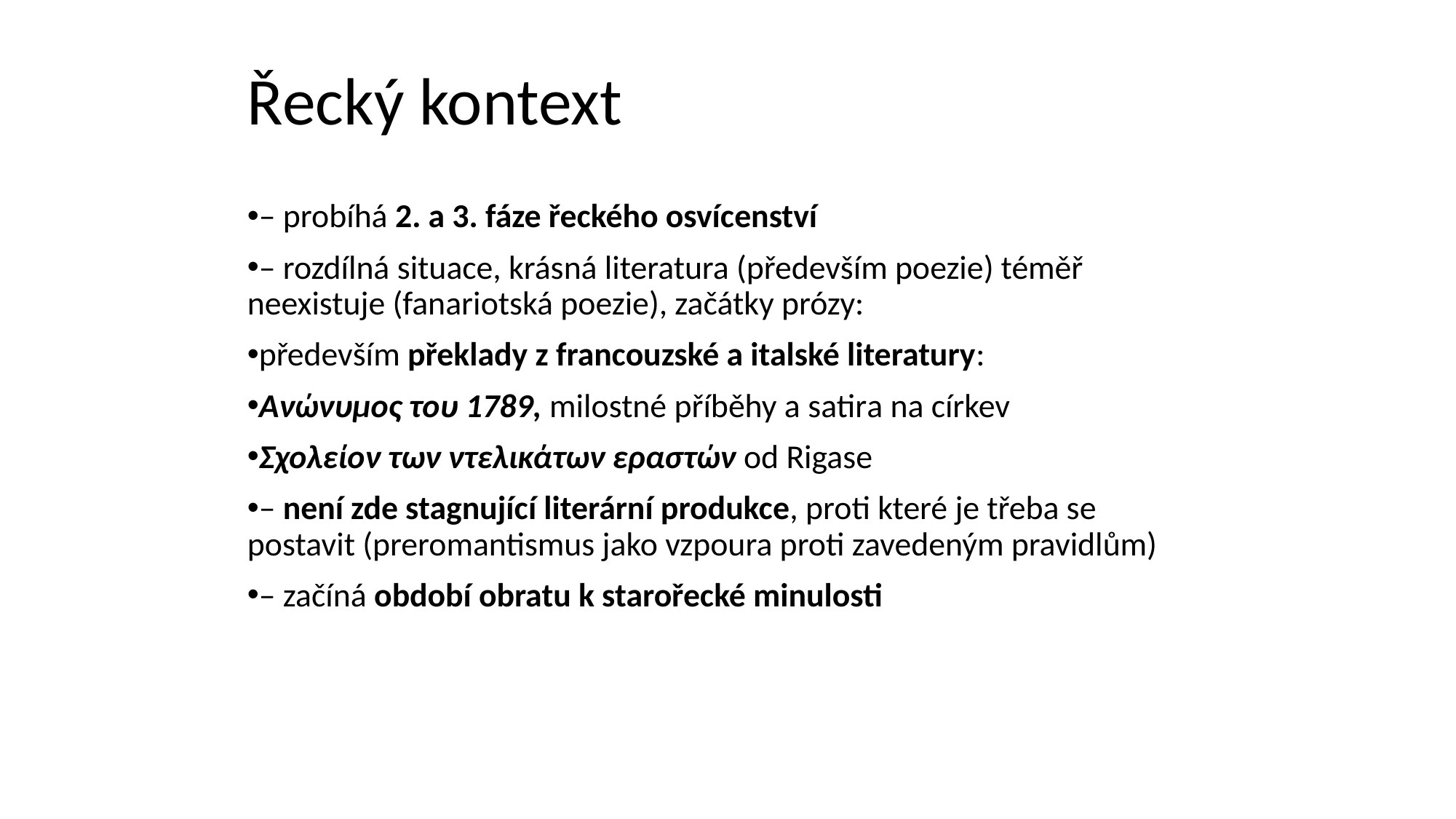

# Řecký kontext
– probíhá 2. a 3. fáze řeckého osvícenství
– rozdílná situace, krásná literatura (především poezie) téměř neexistuje (fanariotská poezie), začátky prózy:
především překlady z francouzské a italské literatury:
Ανώνυμος του 1789, milostné příběhy a satira na církev
Σχολείον των ντελικάτων εραστών od Rigase
– není zde stagnující literární produkce, proti které je třeba se postavit (preromantismus jako vzpoura proti zavedeným pravidlům)
– začíná období obratu k starořecké minulosti